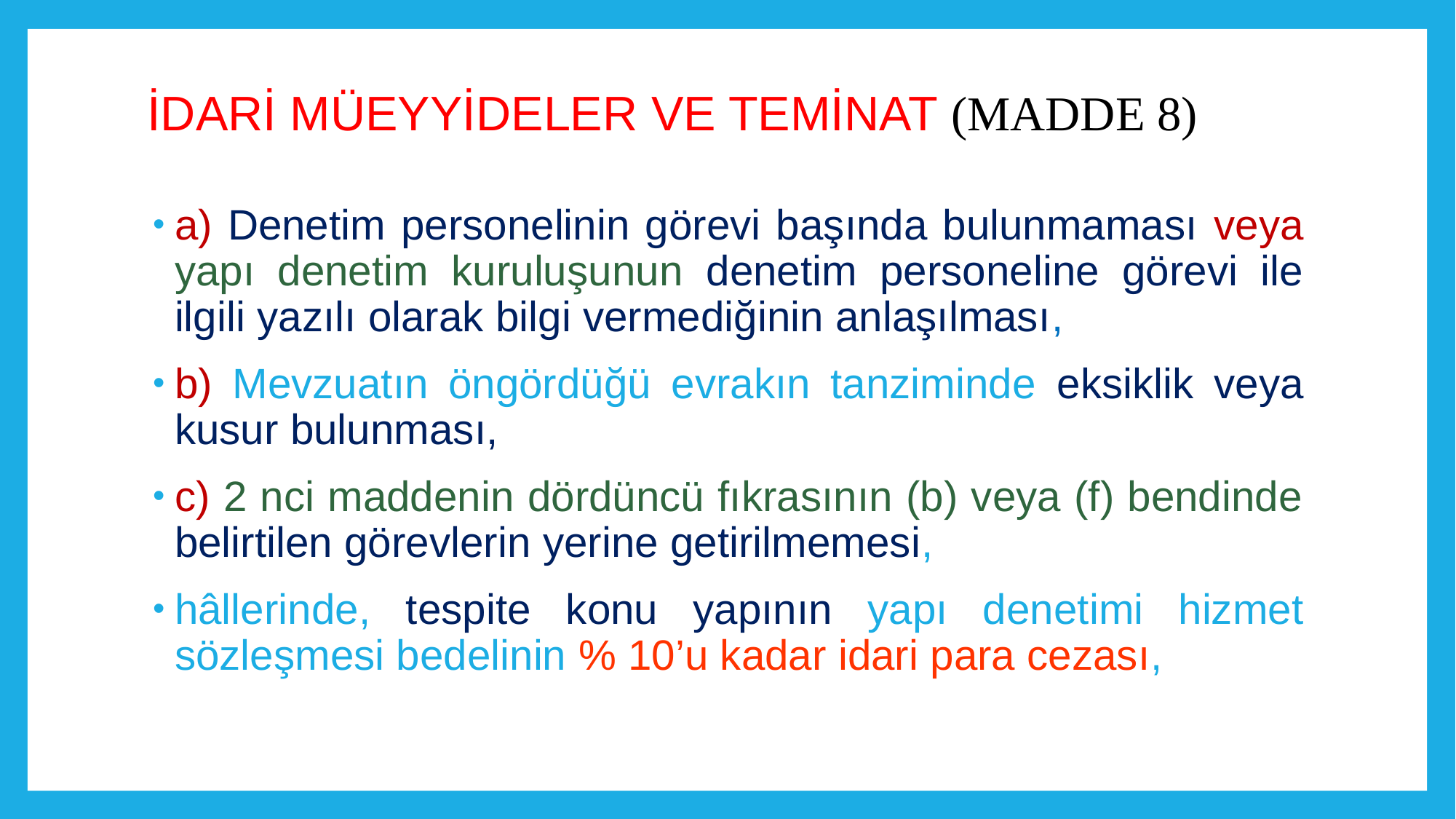

# İDARİ MÜEYYİDELER VE TEMİNAT (MADDE 8)
a) Denetim personelinin görevi başında bulunmaması veya yapı denetim kuruluşunun denetim personeline görevi ile ilgili yazılı olarak bilgi vermediğinin anlaşılması,
b) Mevzuatın öngördüğü evrakın tanziminde eksiklik veya kusur bulunması,
c) 2 nci maddenin dördüncü fıkrasının (b) veya (f) bendinde belirtilen görevlerin yerine getirilmemesi,
hâllerinde, tespite konu yapının yapı denetimi hizmet sözleşmesi bedelinin % 10’u kadar idari para cezası,